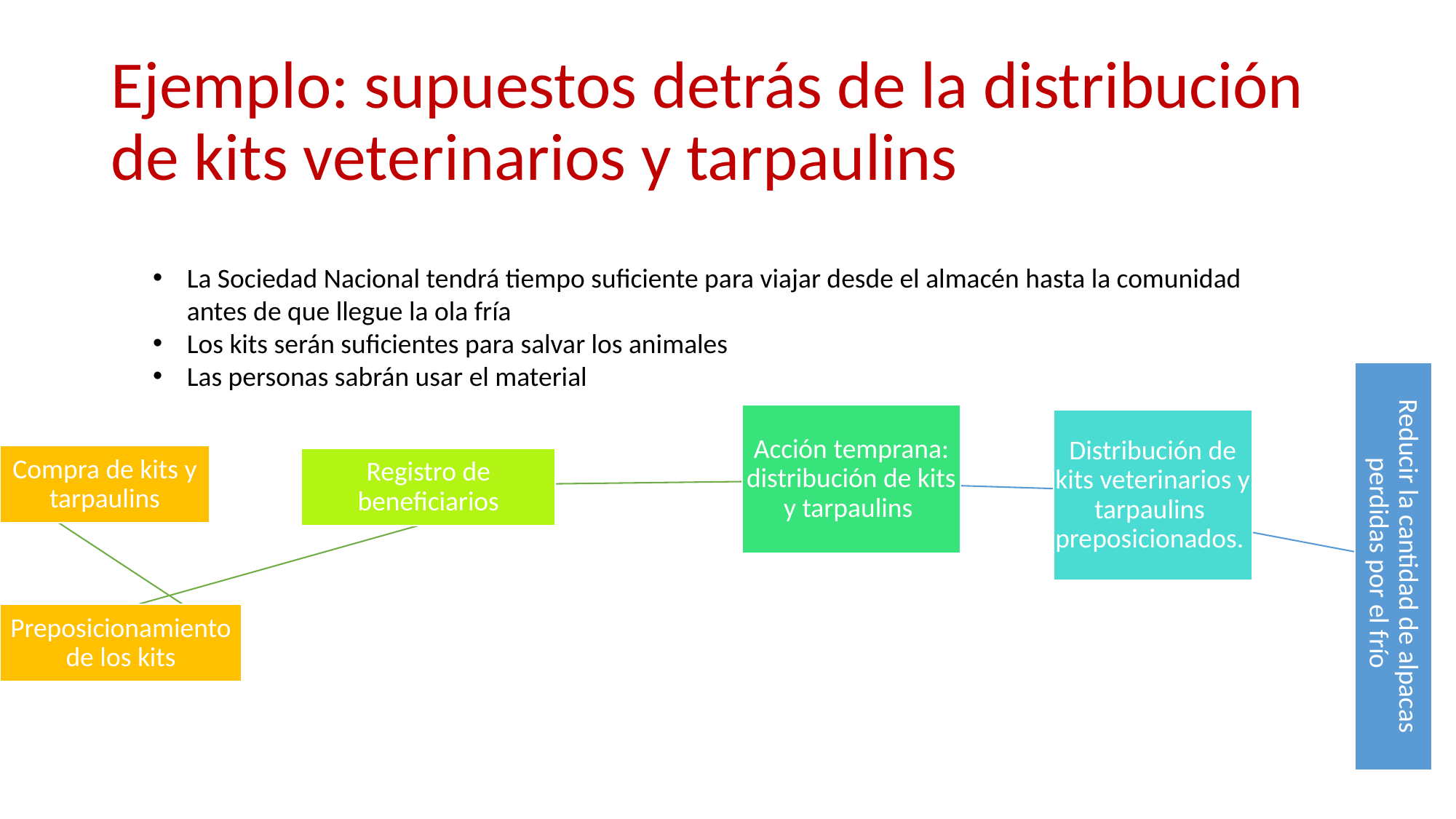

# Ejemplo: supuestos detrás de la distribución de kits veterinarios y tarpaulins
La Sociedad Nacional tendrá tiempo suficiente para viajar desde el almacén hasta la comunidad antes de que llegue la ola fría
Los kits serán suficientes para salvar los animales
Las personas sabrán usar el material

Reducir la cantidad de alpacas perdidas por el frío
Distribución de kits veterinarios y tarpaulins  preposicionados.
Acción temprana: distribución de kits y tarpaulins
Registro de beneficiarios
Preposicionamiento de los kits
Compra de kits y tarpaulins